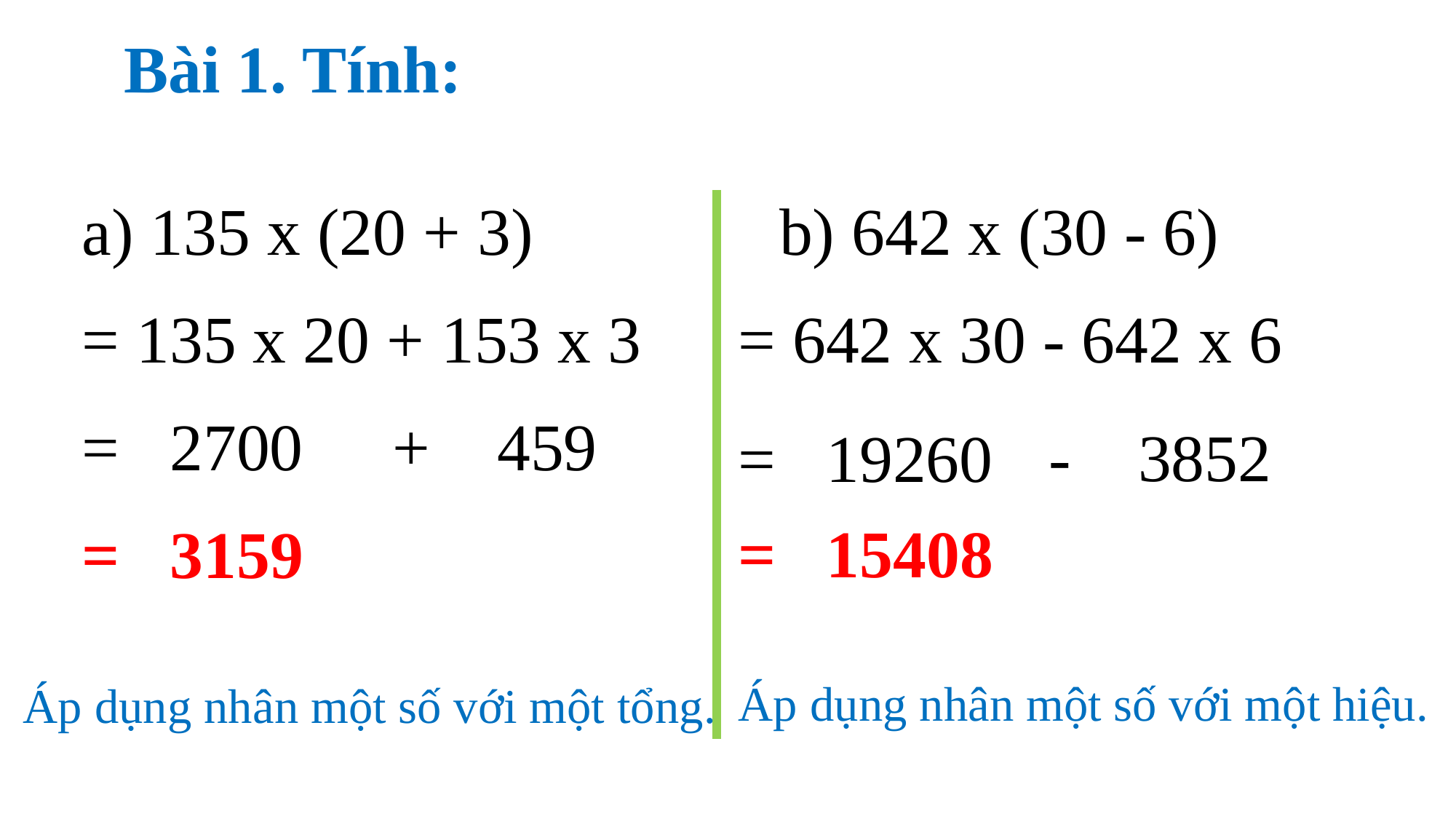

Bài 1. Tính:
b) 642 x (30 - 6)
a) 135 x (20 + 3)
= 642 x 30 - 642 x 6
= 135 x 20 + 153 x 3
+    459
=   2700
-    3852
=   19260
=   15408
=   3159
Áp dụng nhân một số với một hiệu.
Áp dụng nhân một số với một tổng.